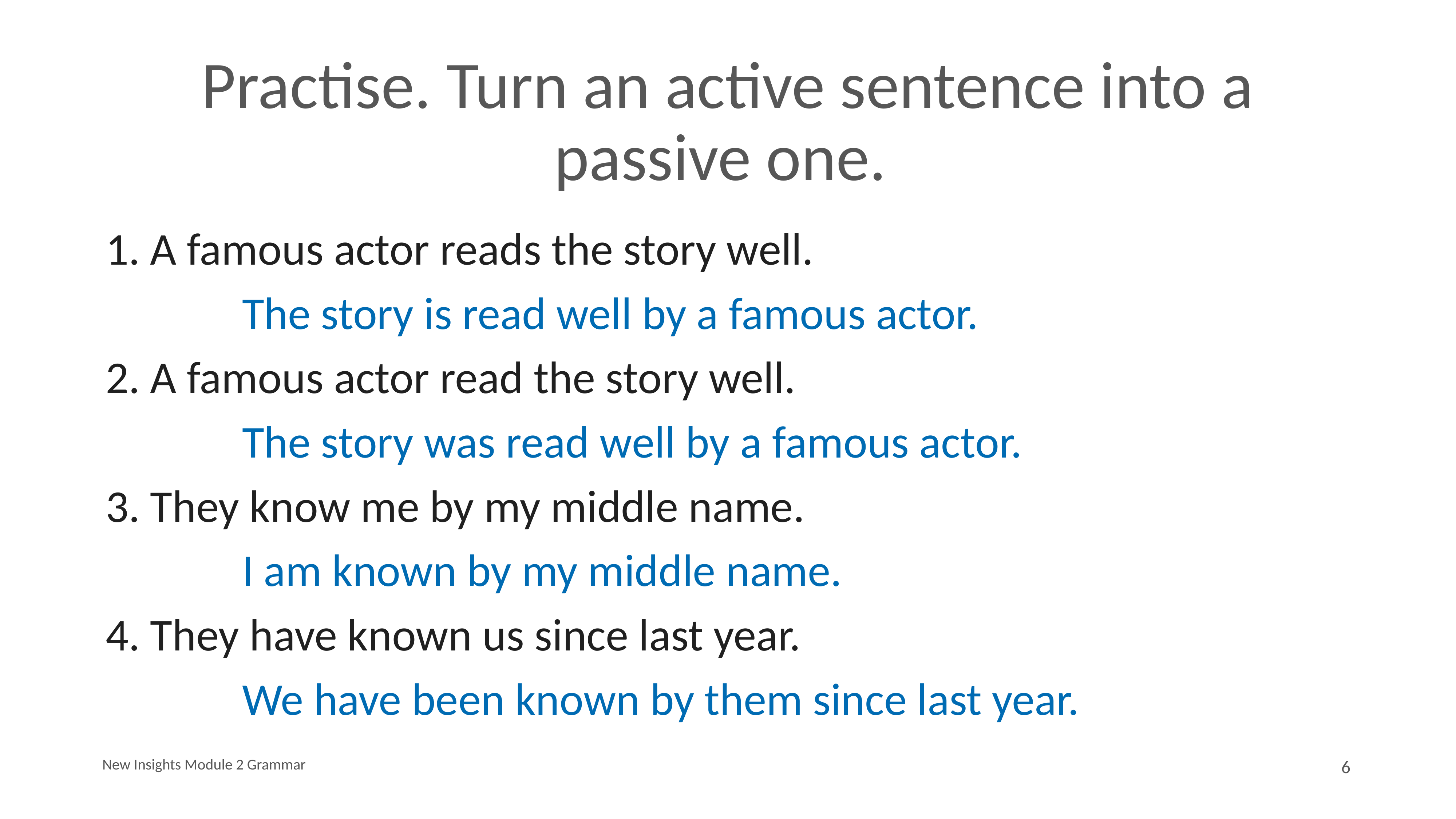

# Practise. Turn an active sentence into a passive one.
1. A famous actor reads the story well.
		The story is read well by a famous actor.
2. A famous actor read the story well.
		The story was read well by a famous actor.
3. They know me by my middle name.
		I am known by my middle name.
4. They have known us since last year.
		We have been known by them since last year.
New Insights Module 2 Grammar
6